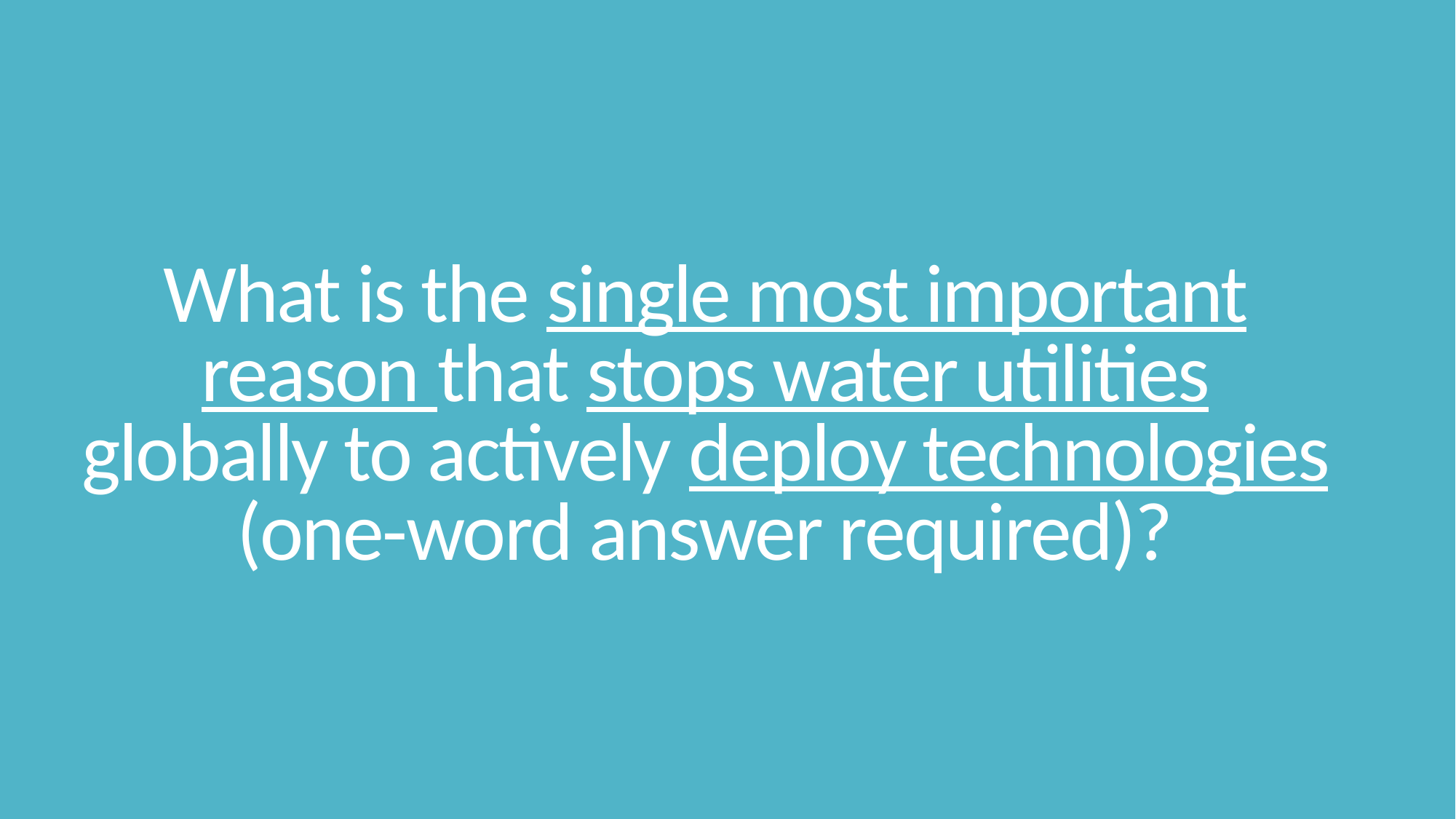

# What is the single most important reason that stops water utilities globally to actively deploy technologies (one-word answer required)?